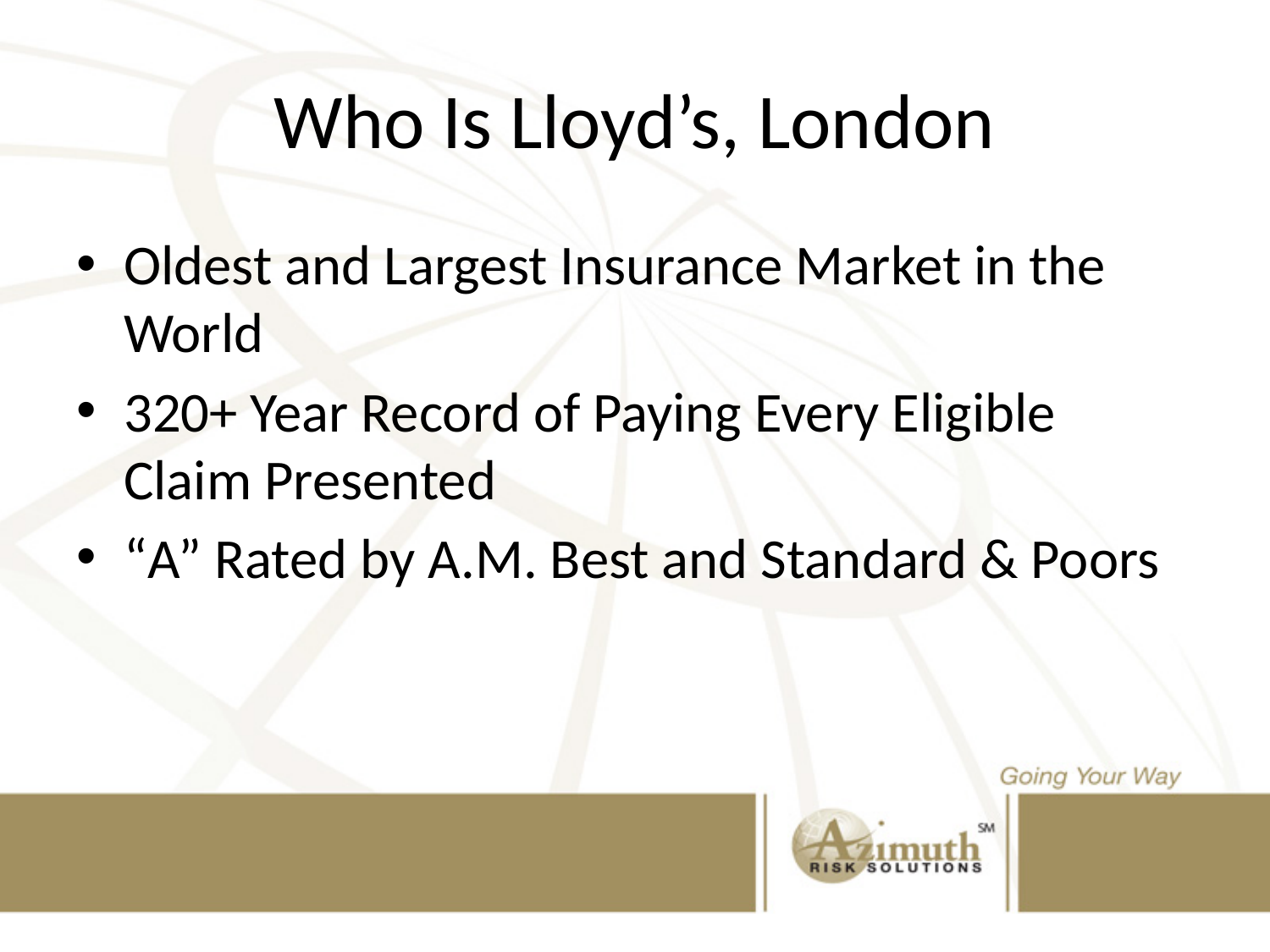

# Who Is Lloyd’s, London
Oldest and Largest Insurance Market in the World
320+ Year Record of Paying Every Eligible Claim Presented
“A” Rated by A.M. Best and Standard & Poors